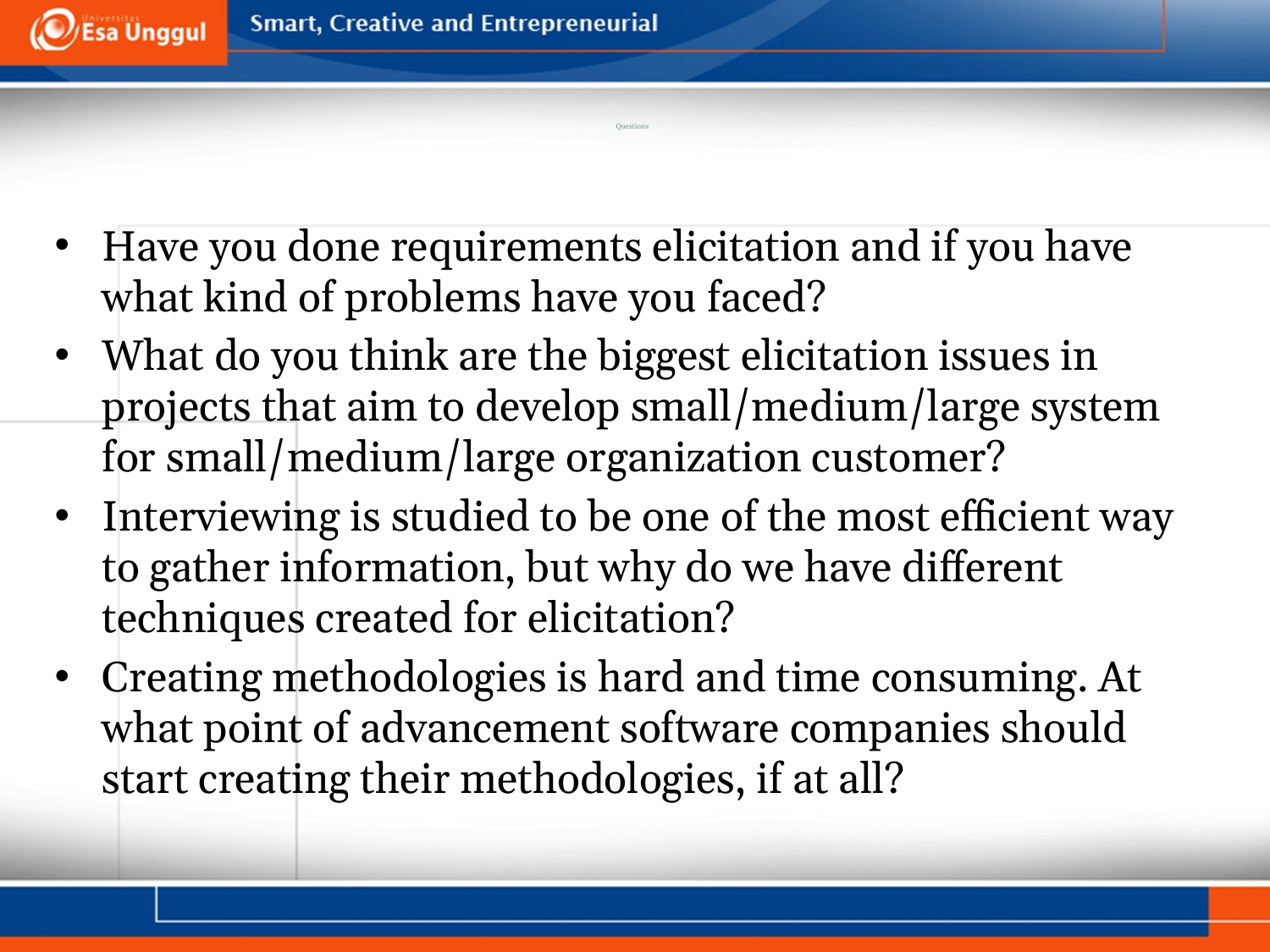

# Questions
Have you done requirements elicitation and if you have what kind of problems have you faced?
What do you think are the biggest elicitation issues in projects that aim to develop small/medium/large system for small/medium/large organization customer?
Interviewing is studied to be one of the most efficient way to gather information, but why do we have different techniques created for elicitation?
Creating methodologies is hard and time consuming. At what point of advancement software companies should start creating their methodologies, if at all?